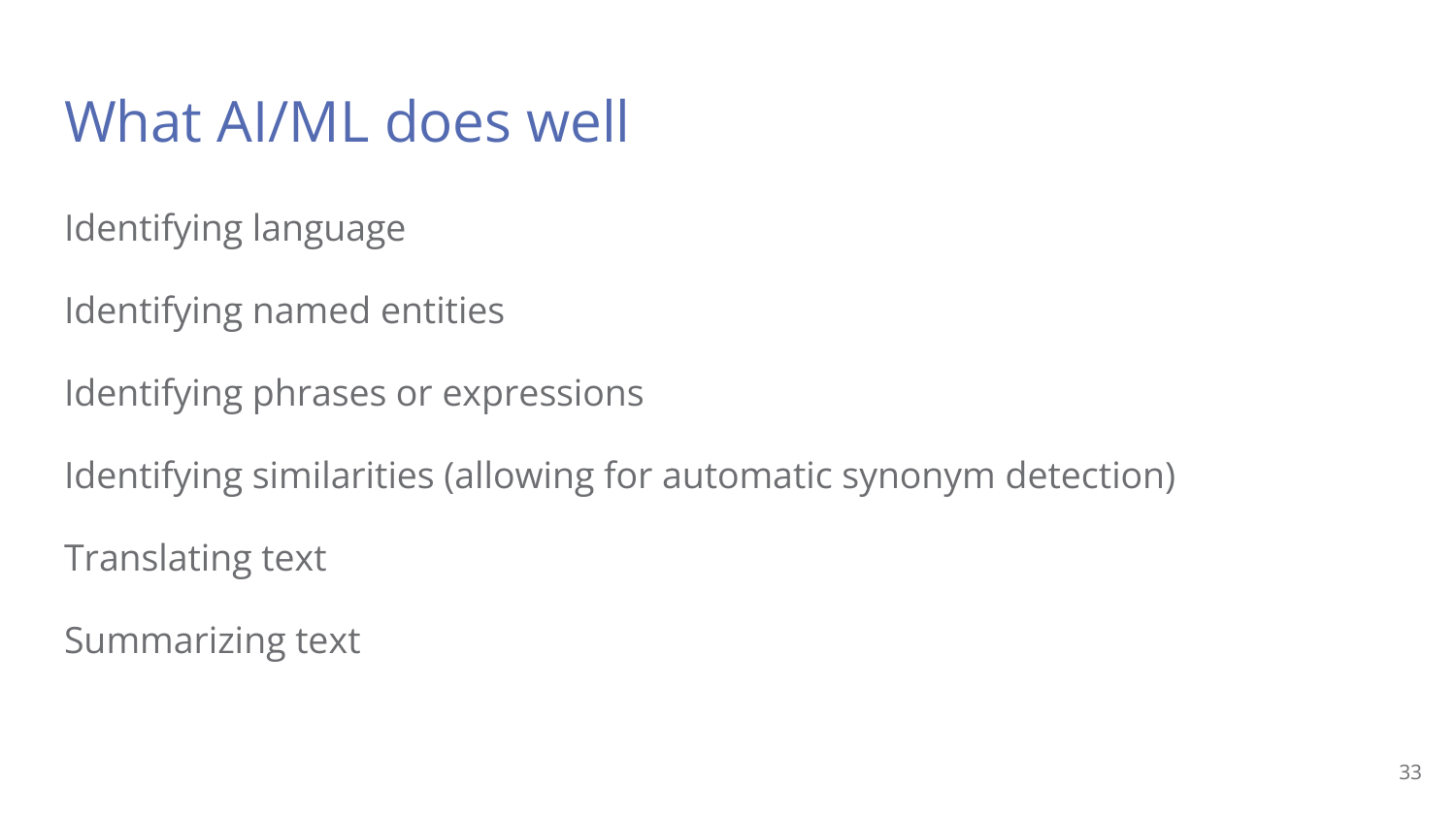

# What AI/ML does well
Identifying language
Identifying named entities
Identifying phrases or expressions
Identifying similarities (allowing for automatic synonym detection)
Translating text
Summarizing text
33